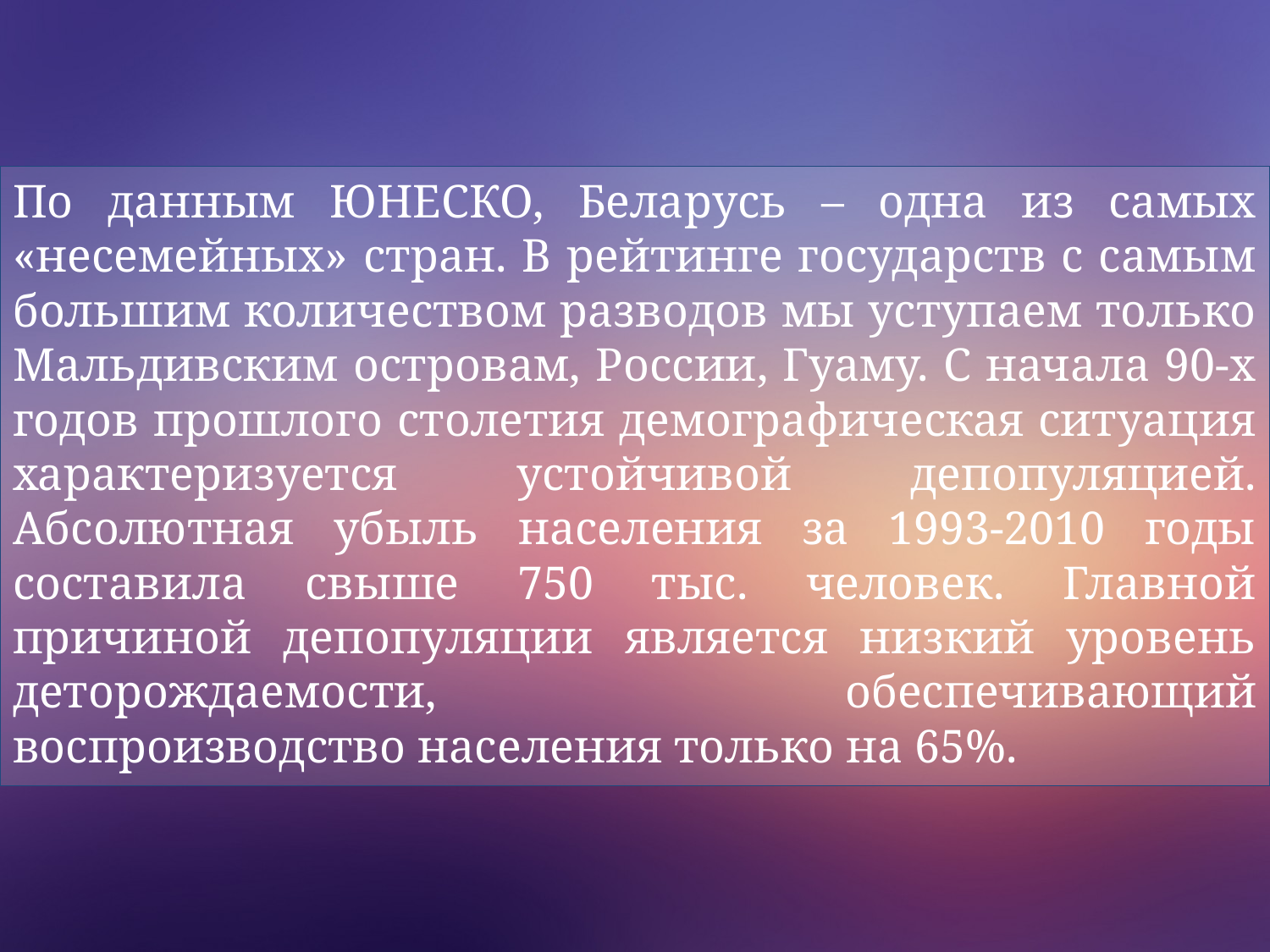

По данным ЮНЕСКО, Беларусь – одна из самых «несемейных» стран. В рейтинге государств с самым большим количеством разводов мы уступаем только Мальдивским островам, России, Гуаму. С начала 90-х годов прошлого столетия демографическая ситуация характеризуется устойчивой депопуляцией. Абсолютная убыль населения за 1993-2010 годы составила свыше 750 тыс. человек. Главной причиной депопуляции является низкий уровень деторождаемости, обеспечивающий воспроизводство населения только на 65%.